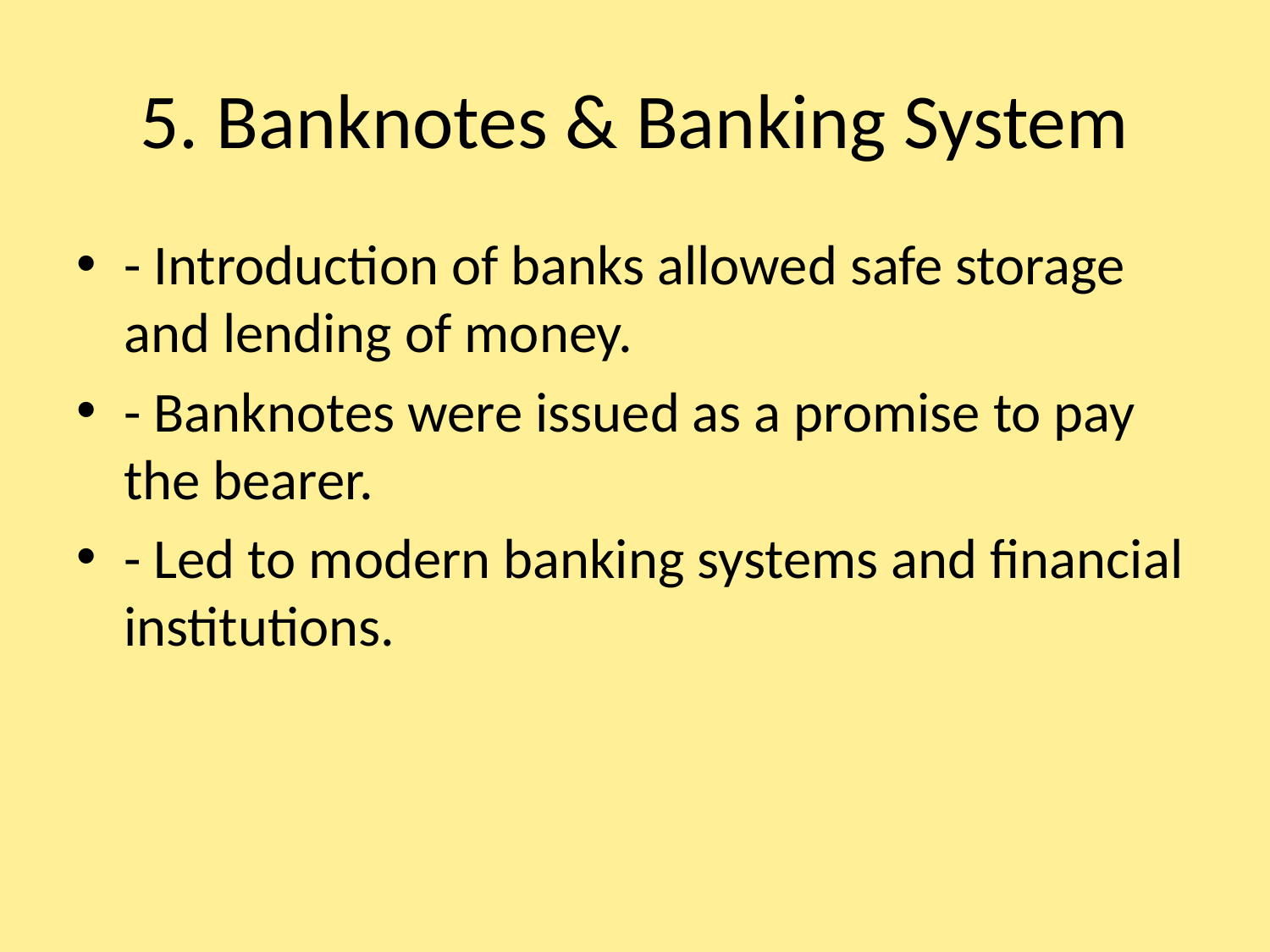

# 5. Banknotes & Banking System
- Introduction of banks allowed safe storage and lending of money.
- Banknotes were issued as a promise to pay the bearer.
- Led to modern banking systems and financial institutions.